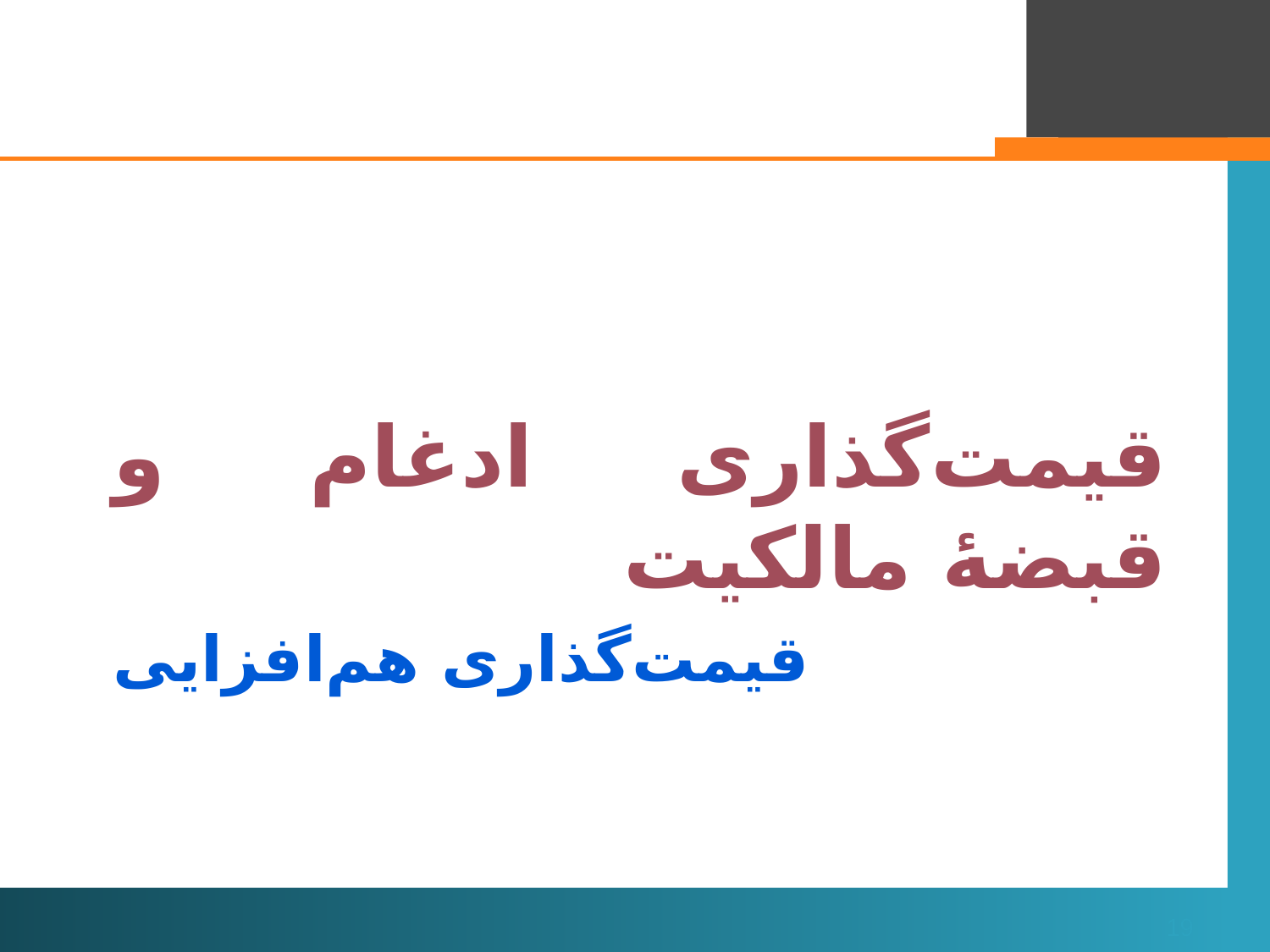

قیمت‌گذاری ادغام و قبضۀ مالکیت
# قیمت‌گذاری هم‌افزایی
19